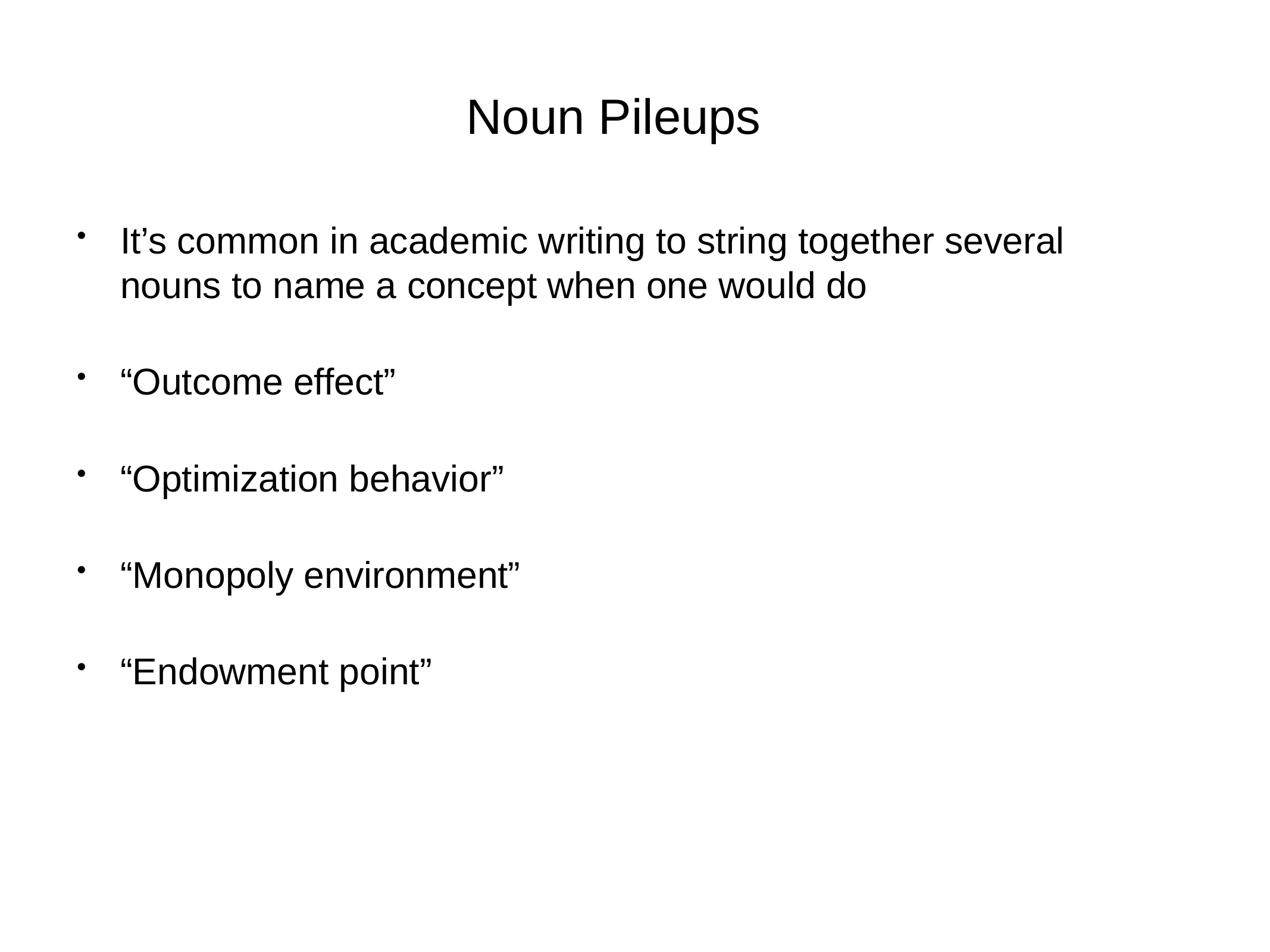

# Noun Pileups
It’s common in academic writing to string together several nouns to name a concept when one would do
“Outcome effect”
“Optimization behavior”
“Monopoly environment”
“Endowment point”